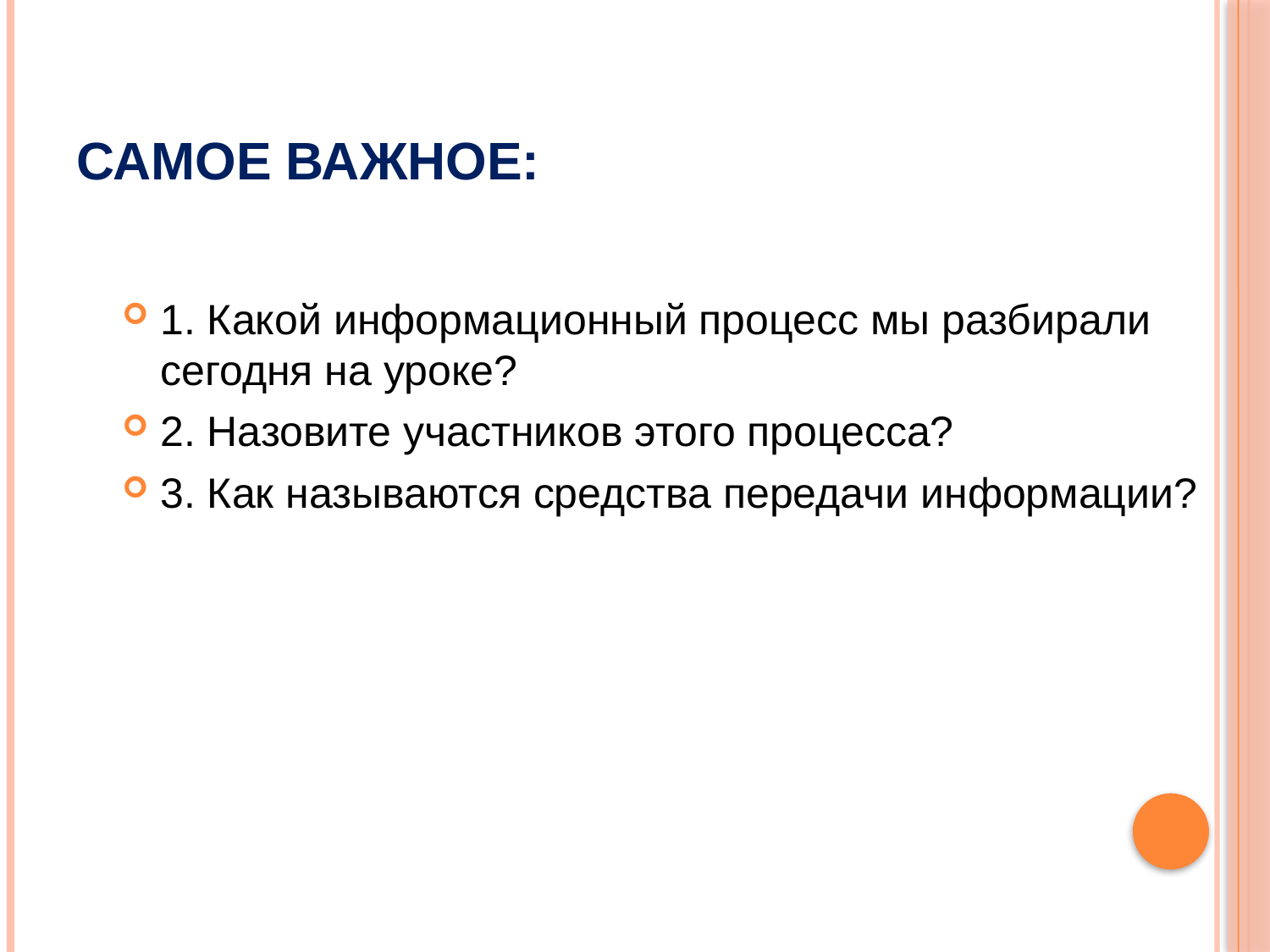

# Самое важное:
1. Какой информационный процесс мы разбирали сегодня на уроке?
2. Назовите участников этого процесса?
3. Как называются средства передачи информации?